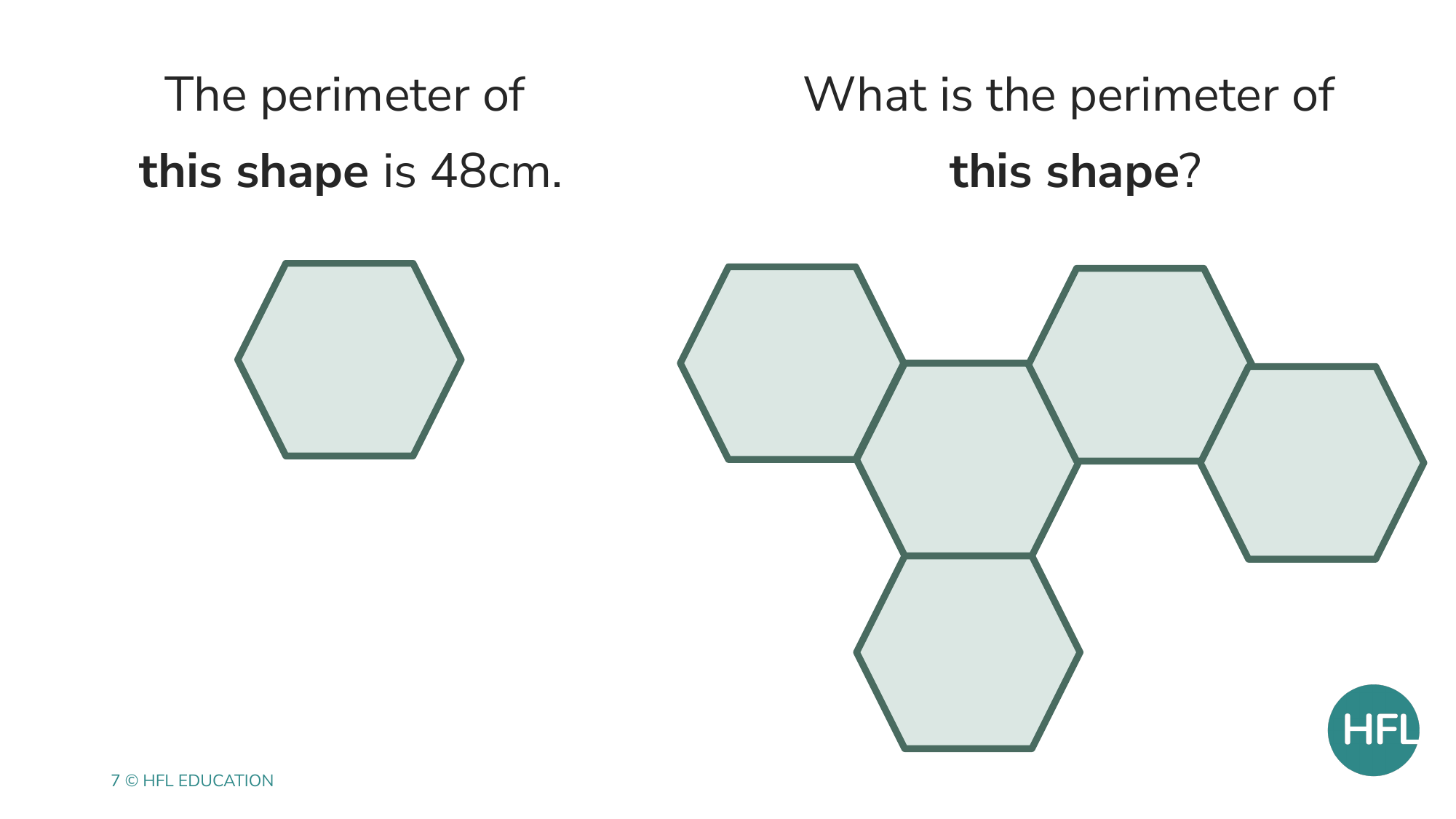

The perimeter of
this shape is 48cm.
What is the perimeter of
this shape?